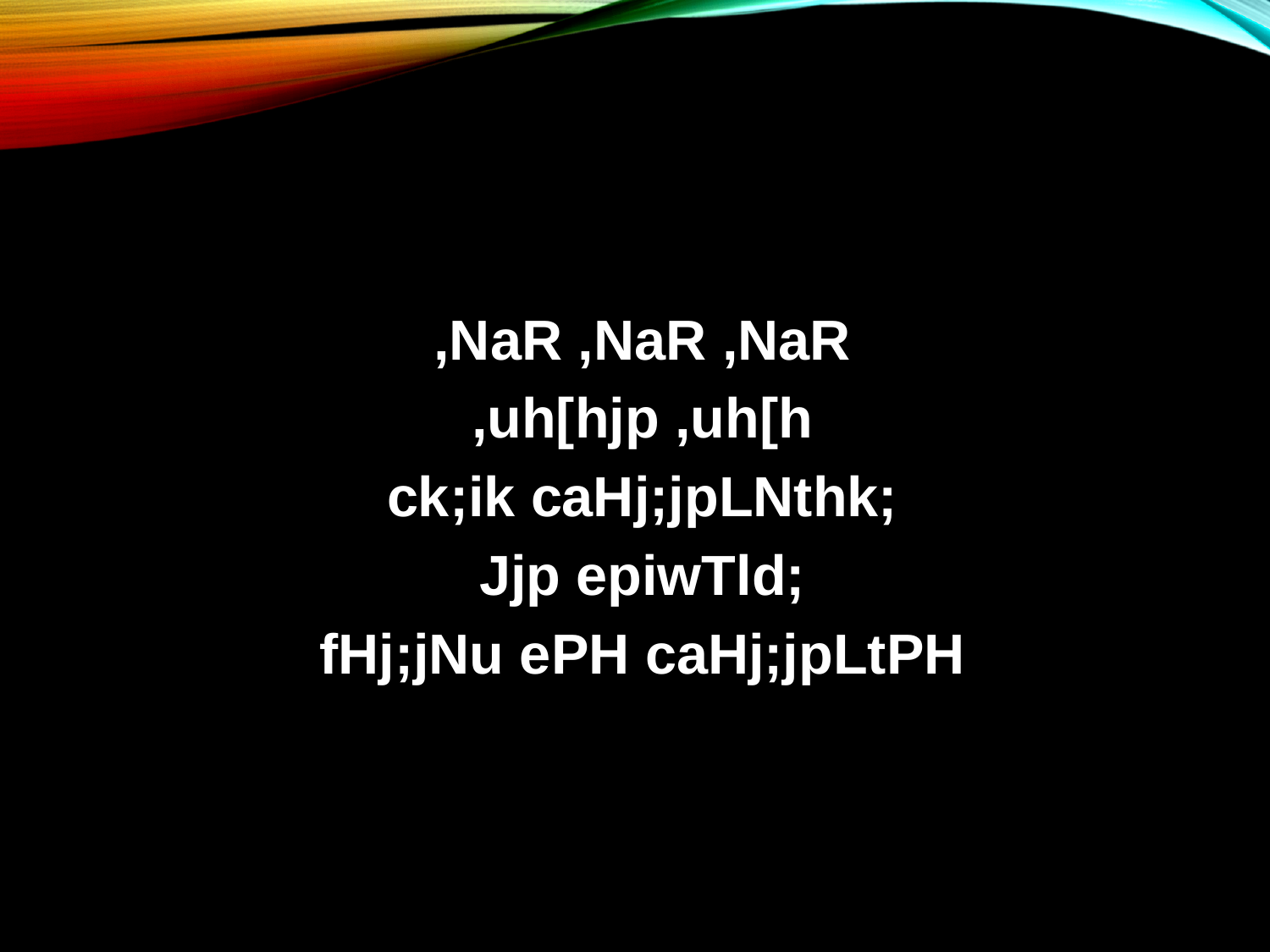

#
,NaR ,NaR ,NaR
,uh[hjp ,uh[h
ck;ik caHj;jpLNthk;
Jjp epiwTld;
fHj;jNu ePH caHj;jpLtPH